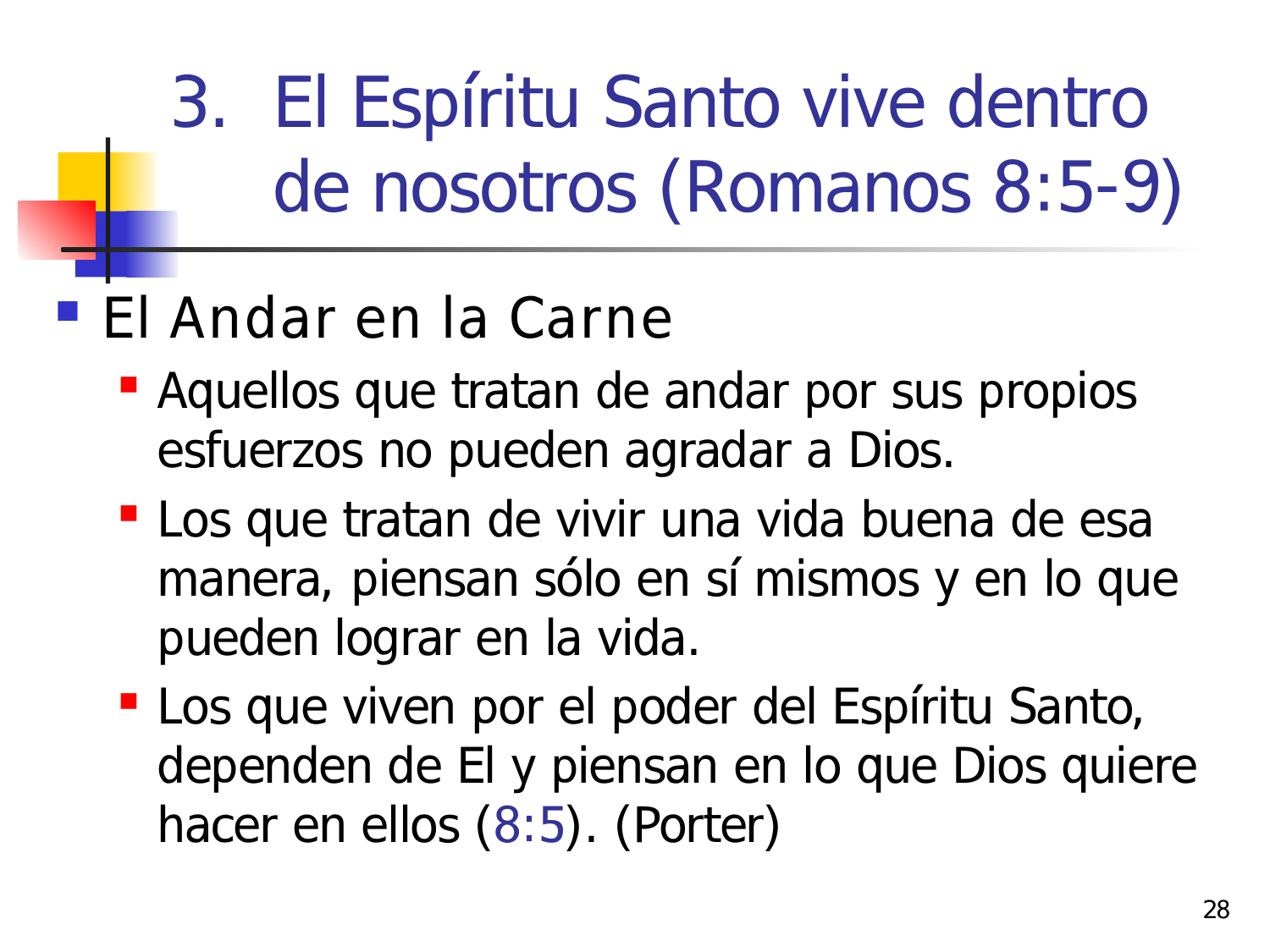

# El Espíritu Santo vive dentro de nosotros (Romanos 8:5-9)
El Andar en la Carne
Aquellos que tratan de andar por sus propios esfuerzos no pueden agradar a Dios.
Los que tratan de vivir una vida buena de esa manera, piensan sólo en sí mismos y en lo que pueden lograr en la vida.
Los que viven por el poder del Espíritu Santo, dependen de El y piensan en lo que Dios quiere hacer en ellos (8:5). (Porter)
28